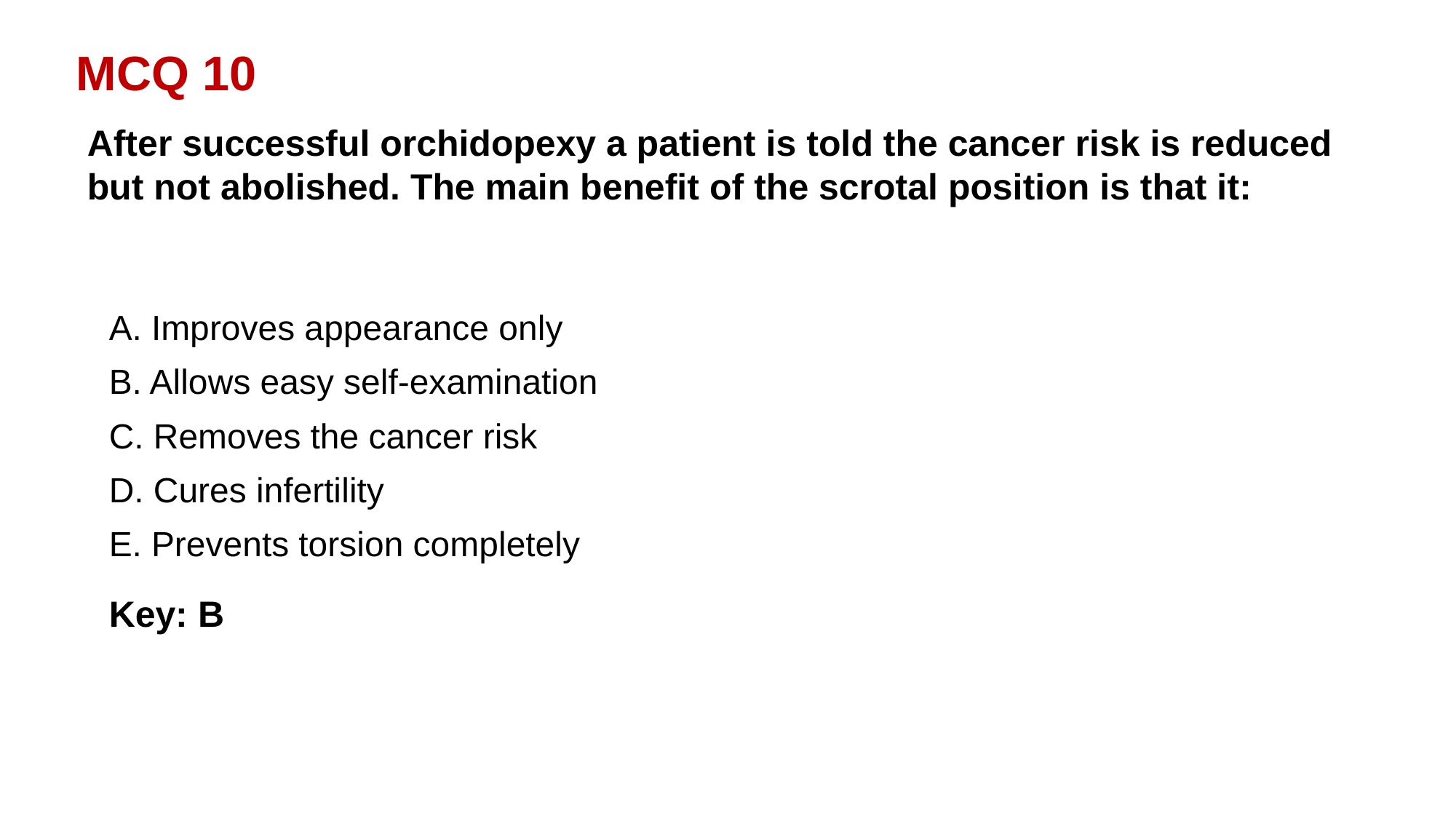

MCQ 10
After successful orchidopexy a patient is told the cancer risk is reduced but not abolished. The main benefit of the scrotal position is that it:
A. Improves appearance only
B. Allows easy self-examination
C. Removes the cancer risk
D. Cures infertility
E. Prevents torsion completely
Key: B